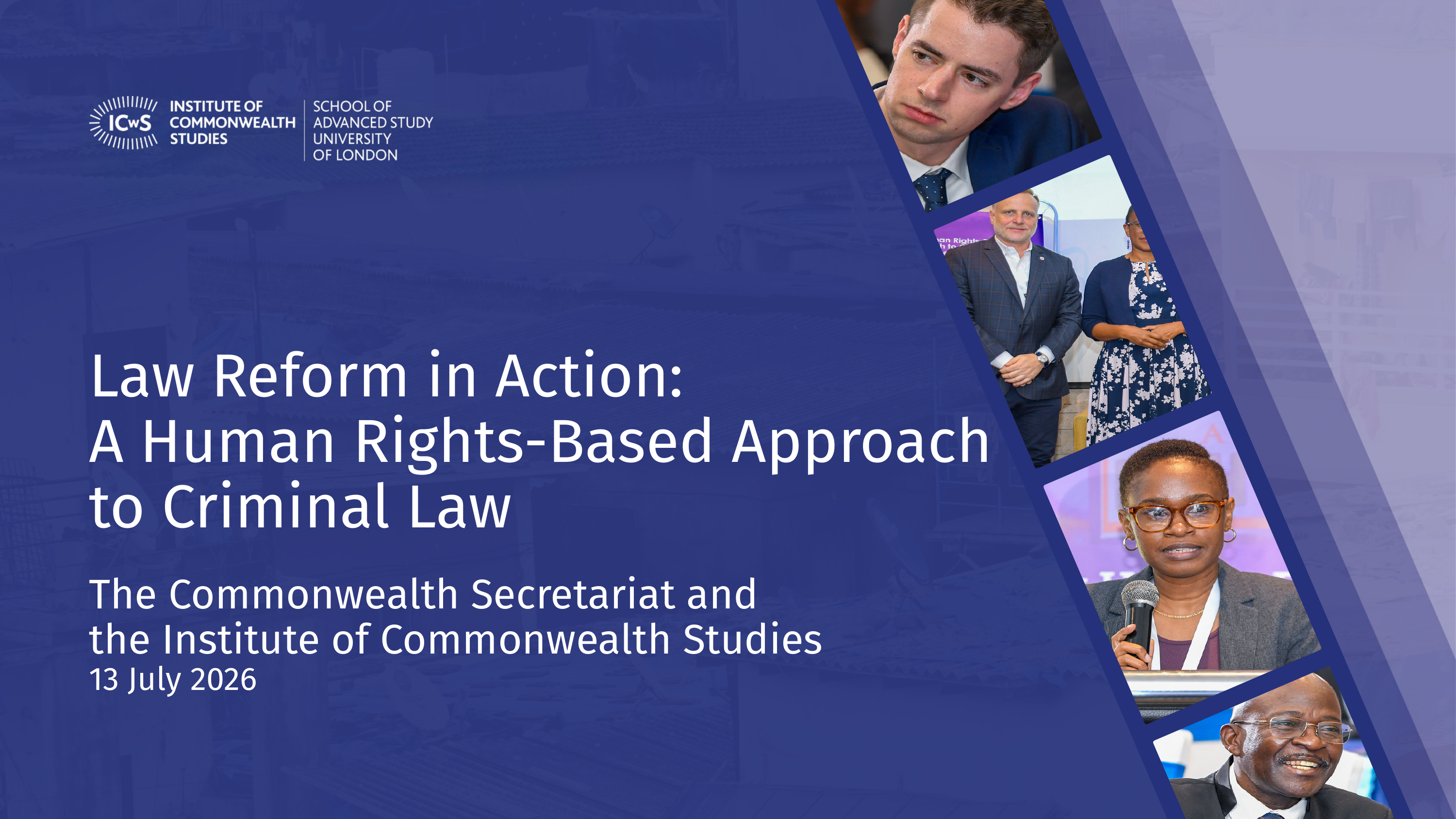

Law Reform in Action:
A Human Rights-Based Approach
to Criminal Law
The Commonwealth Secretariat and
the Institute of Commonwealth Studies
13 July 2026